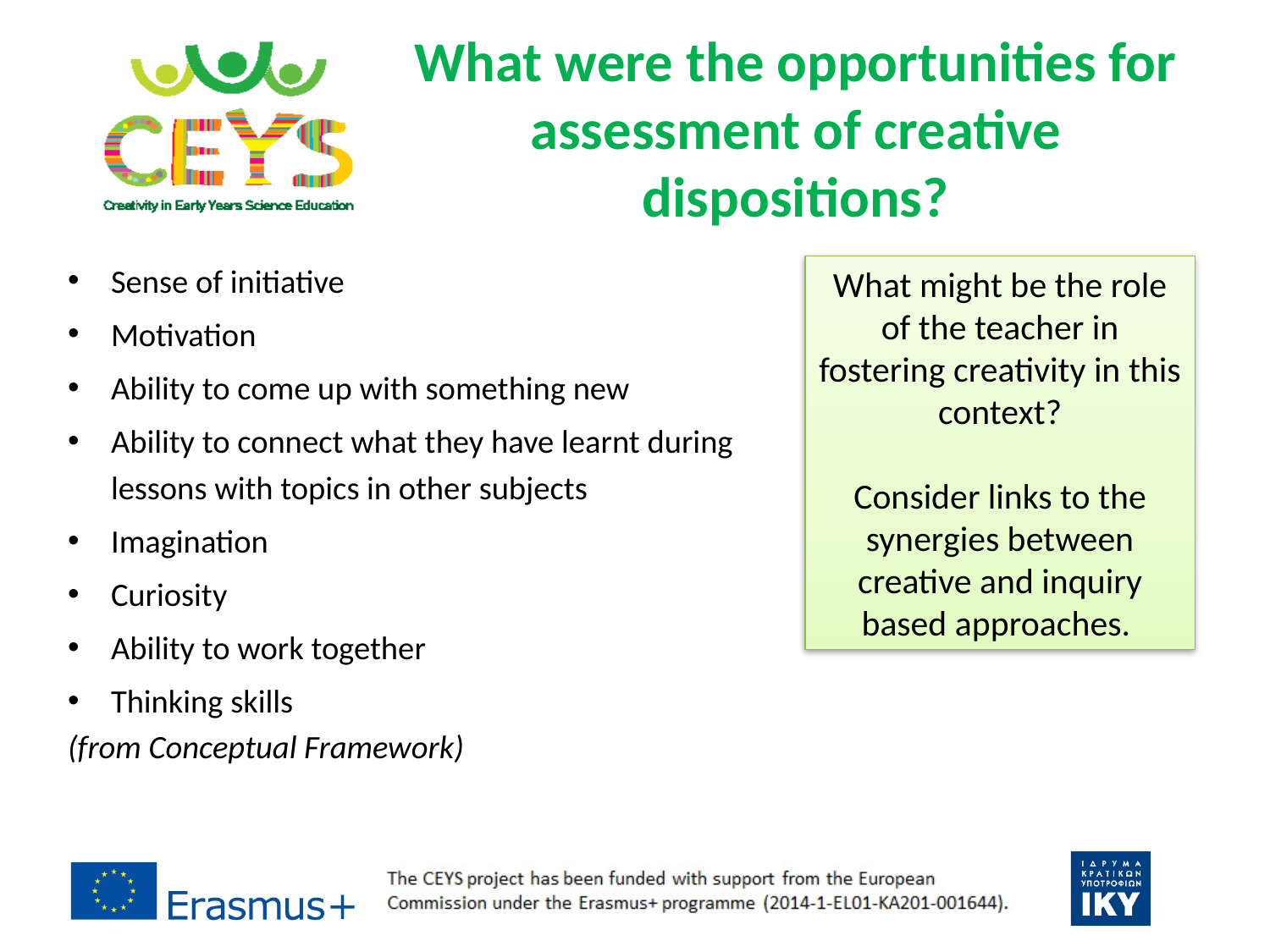

# What were the opportunities for assessment of creative dispositions?
Sense of initiative
Motivation
Ability to come up with something new
Ability to connect what they have learnt during lessons with topics in other subjects
Imagination
Curiosity
Ability to work together
Thinking skills
(from Conceptual Framework)

What might be the role of the teacher in fostering creativity in this context?

Consider links to the synergies between creative and inquiry based approaches.